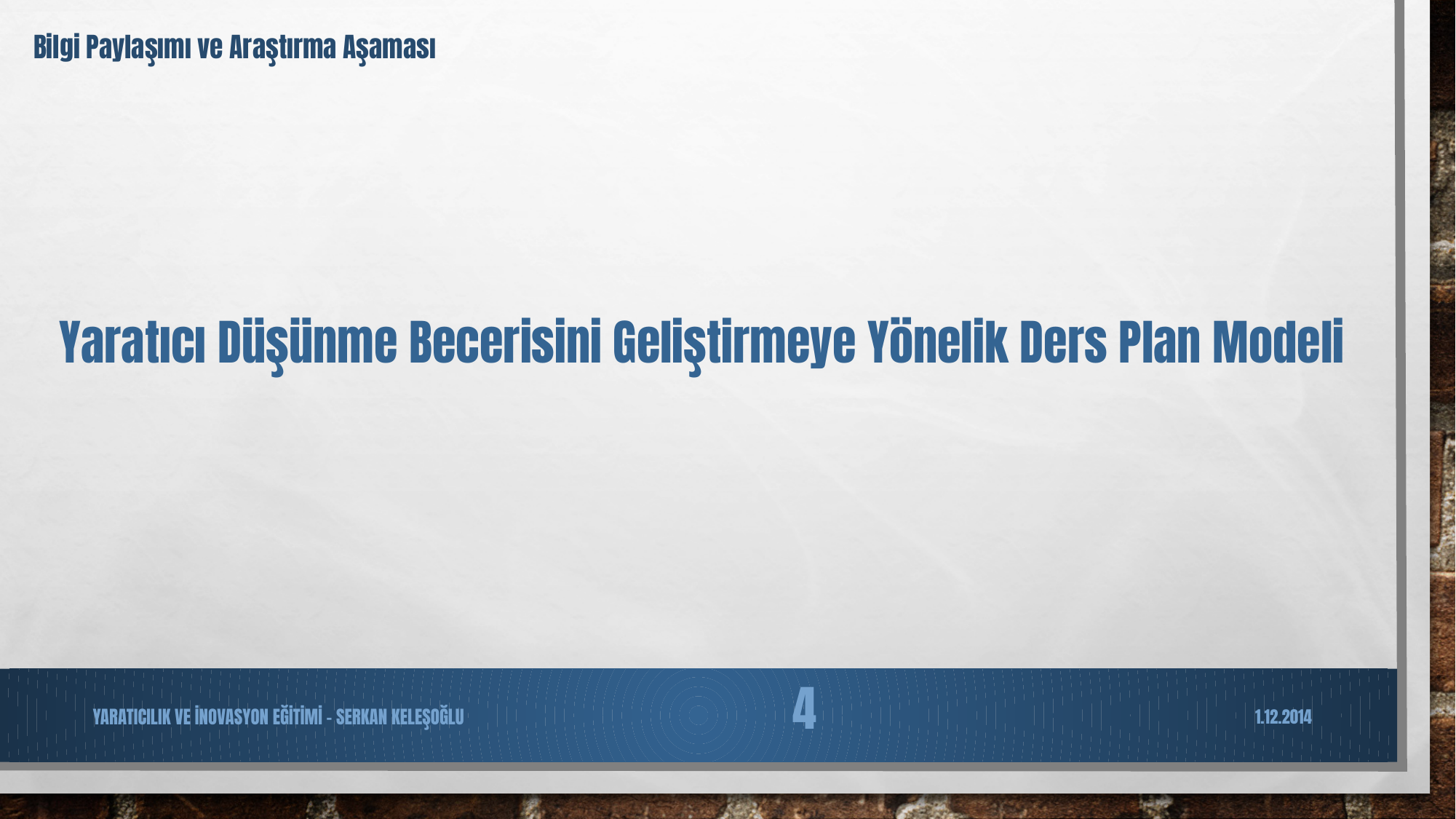

Bilgi Paylaşımı ve Araştırma Aşaması
Yaratıcı Düşünme Becerisini Geliştirmeye Yönelik Ders Plan Modeli
Yaratıcılık ve İnovasyon Eğitimi - serkan keleşoğlu
4
1.12.2014